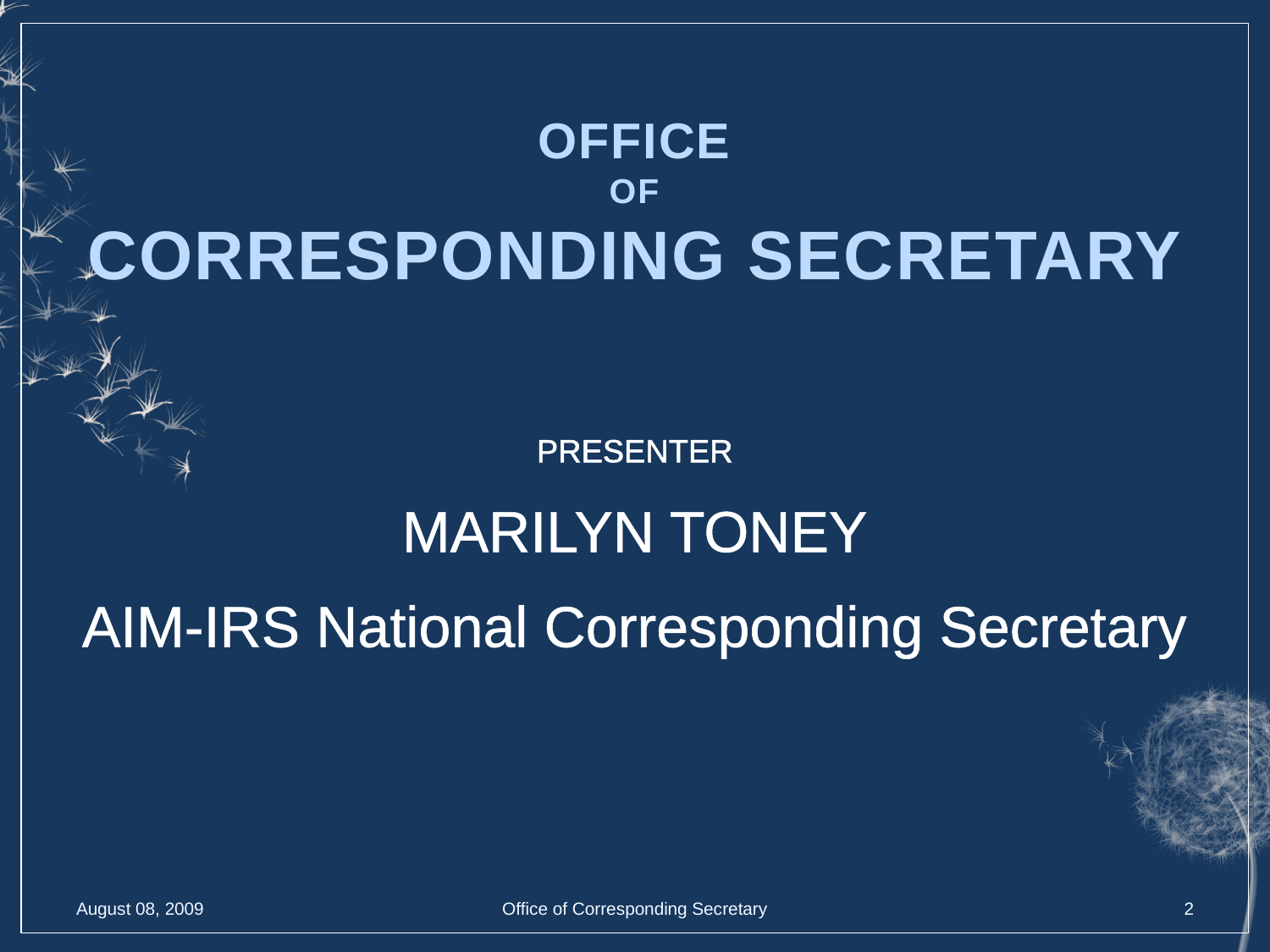

# Office of Corresponding Secretary

PRESENTER
MARILYN TONEY
AIM-IRS National Corresponding Secretary
August 08, 2009
Office of Corresponding Secretary
2